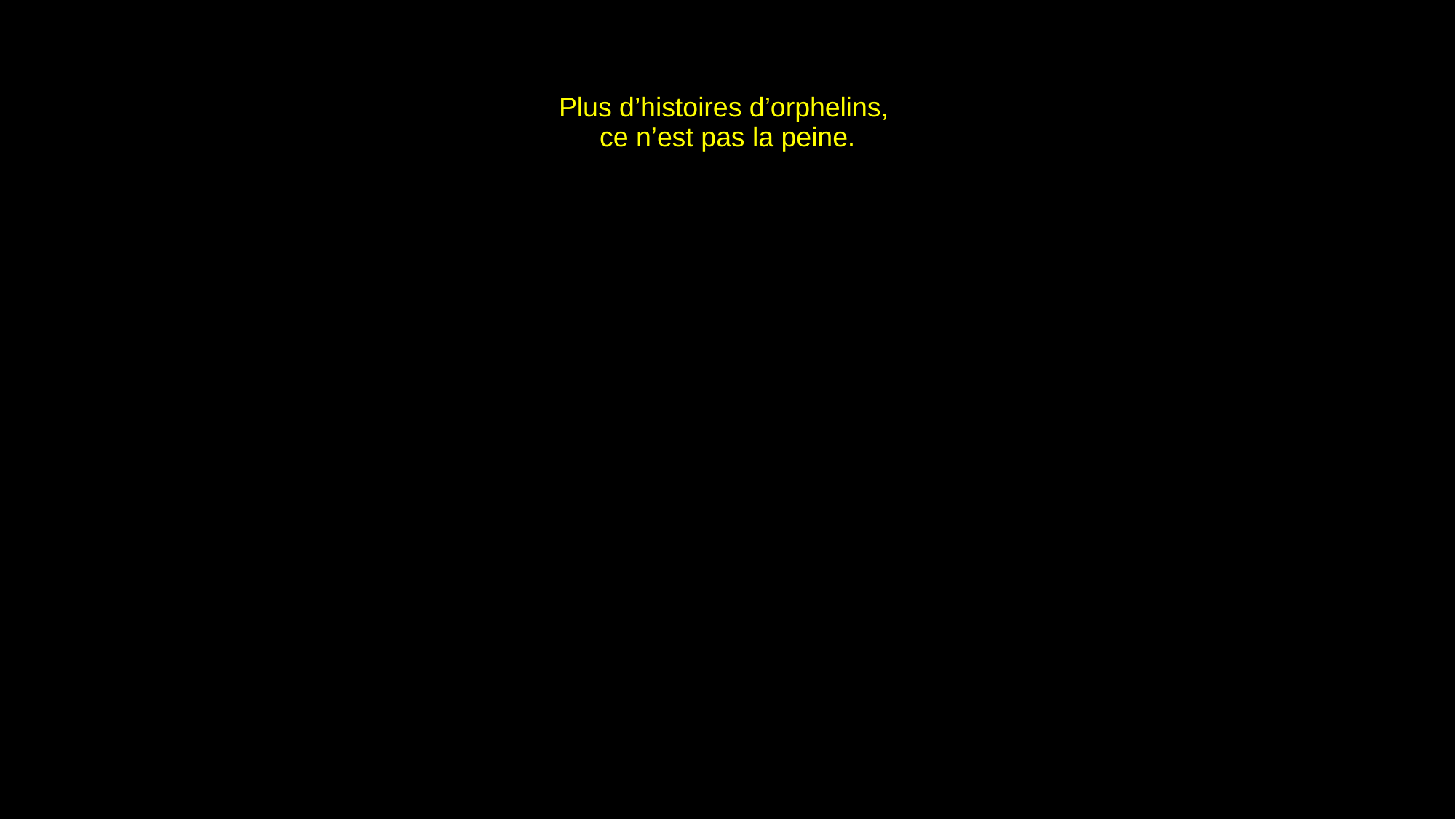

# Plus d’histoires d’orphelins, ce n’est pas la peine.